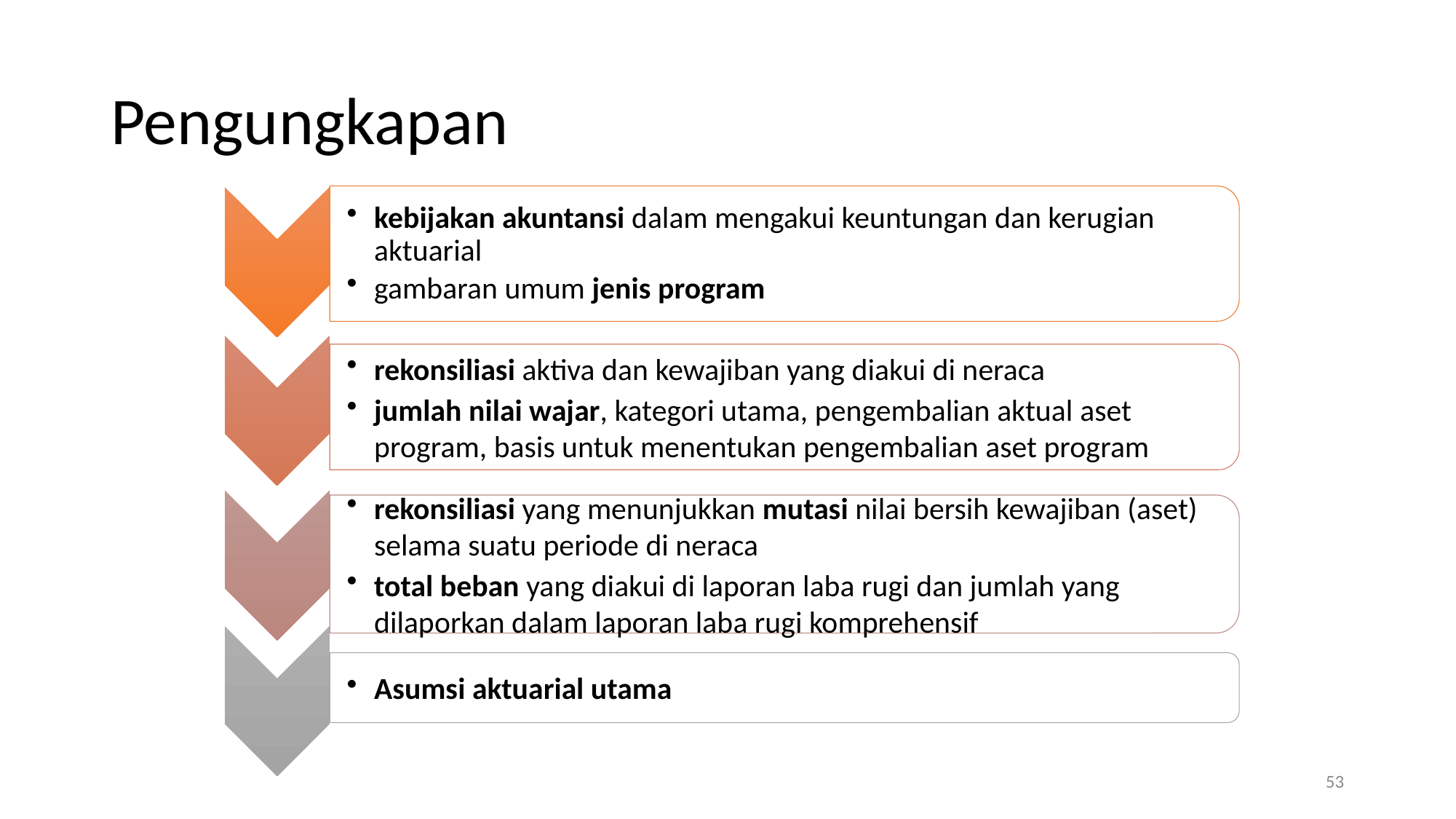

# Pengungkapan

kebijakan akuntansi dalam mengakui keuntungan dan kerugian aktuarial
gambaran umum jenis program

rekonsiliasi aktiva dan kewajiban yang diakui di neraca
jumlah nilai wajar, kategori utama, pengembalian aktual aset  program, basis untuk menentukan pengembalian aset program

rekonsiliasi yang menunjukkan mutasi nilai bersih kewajiban (aset) selama suatu periode di neraca
total beban yang diakui di laporan laba rugi dan jumlah yang dilaporkan dalam laporan laba rugi komprehensif

Asumsi aktuarial utama

53